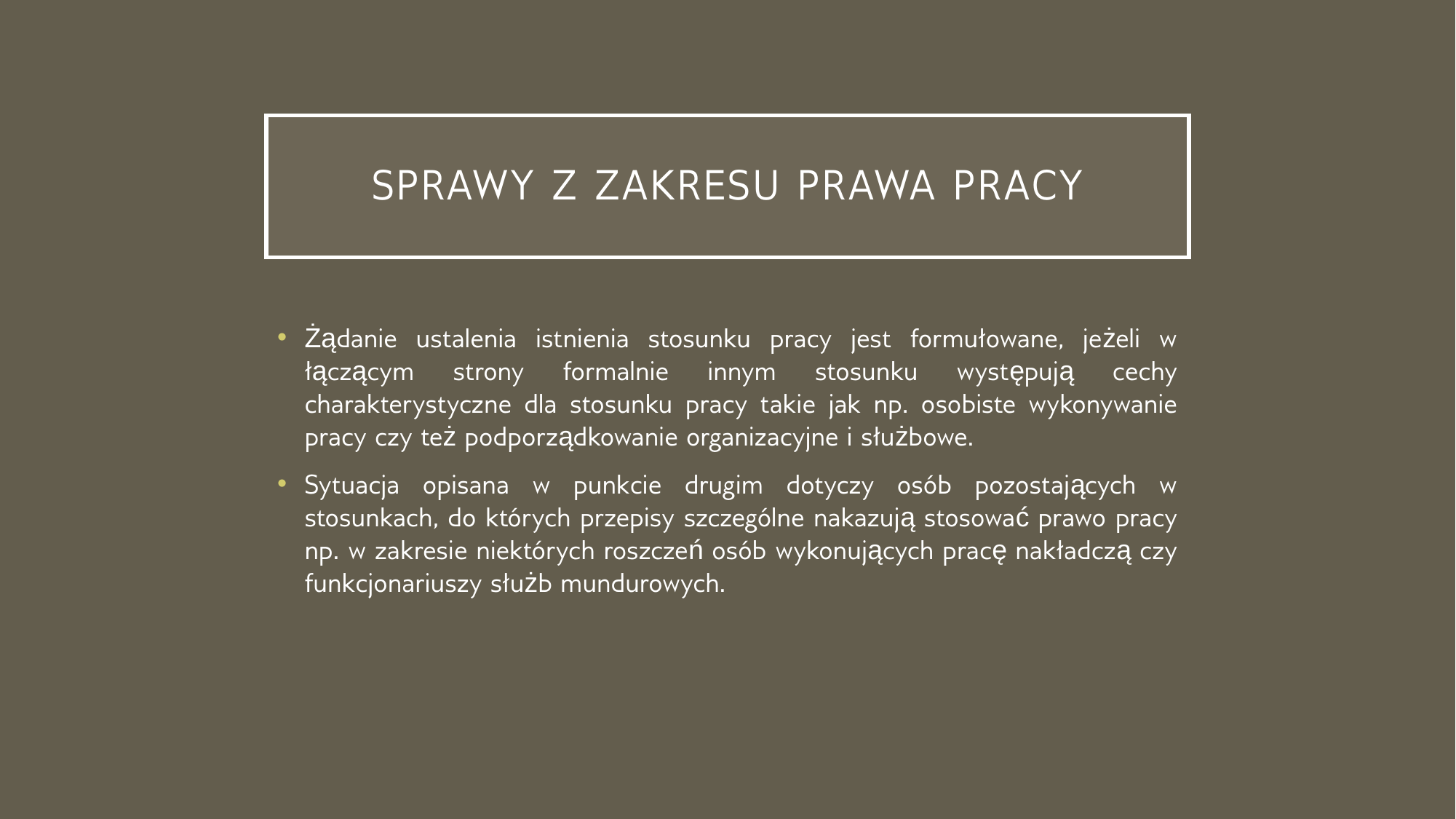

# Sprawy z zakresu prawa pracy
Żądanie ustalenia istnienia stosunku pracy jest formułowane, jeżeli w łączącym strony formalnie innym stosunku występują cechy charakterystyczne dla stosunku pracy takie jak np. osobiste wykonywanie pracy czy też podporządkowanie organizacyjne i służbowe.
Sytuacja opisana w punkcie drugim dotyczy osób pozostających w stosunkach, do których przepisy szczególne nakazują stosować prawo pracy np. w zakresie niektórych roszczeń osób wykonujących pracę nakładczą czy funkcjonariuszy służb mundurowych.